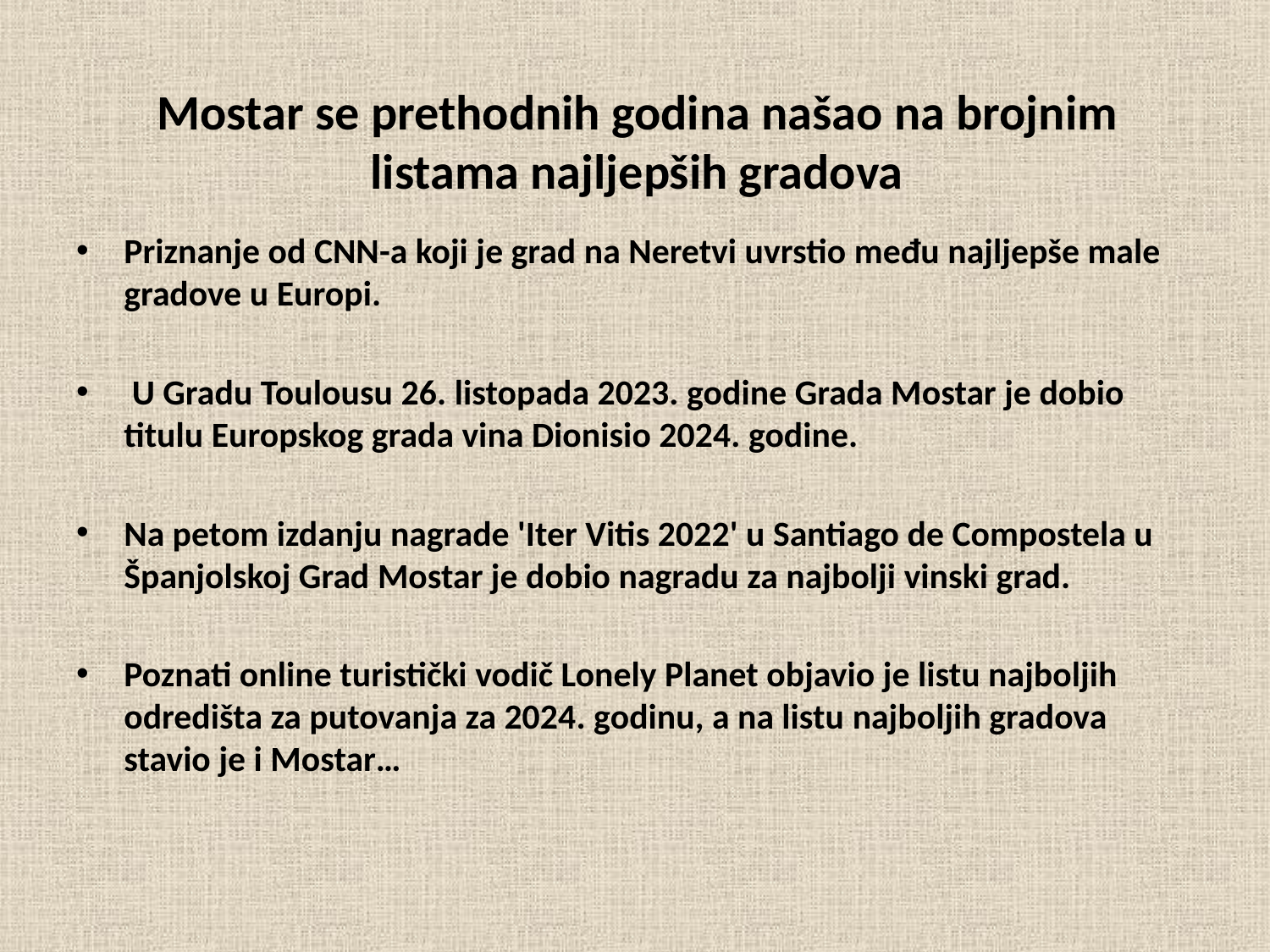

# Mostar se prethodnih godina našao na brojnim listama najljepših gradova
Priznanje od CNN-a koji je grad na Neretvi uvrstio među najljepše male gradove u Europi.

 U Gradu Toulousu 26. listopada 2023. godine Grada Mostar je dobio titulu Europskog grada vina Dionisio 2024. godine.

Na petom izdanju nagrade 'Iter Vitis 2022' u Santiago de Compostela u Španjolskoj Grad Mostar je dobio nagradu za najbolji vinski grad.

Poznati online turistički vodič Lonely Planet objavio je listu najboljih odredišta za putovanja za 2024. godinu, a na listu najboljih gradova stavio je i Mostar…